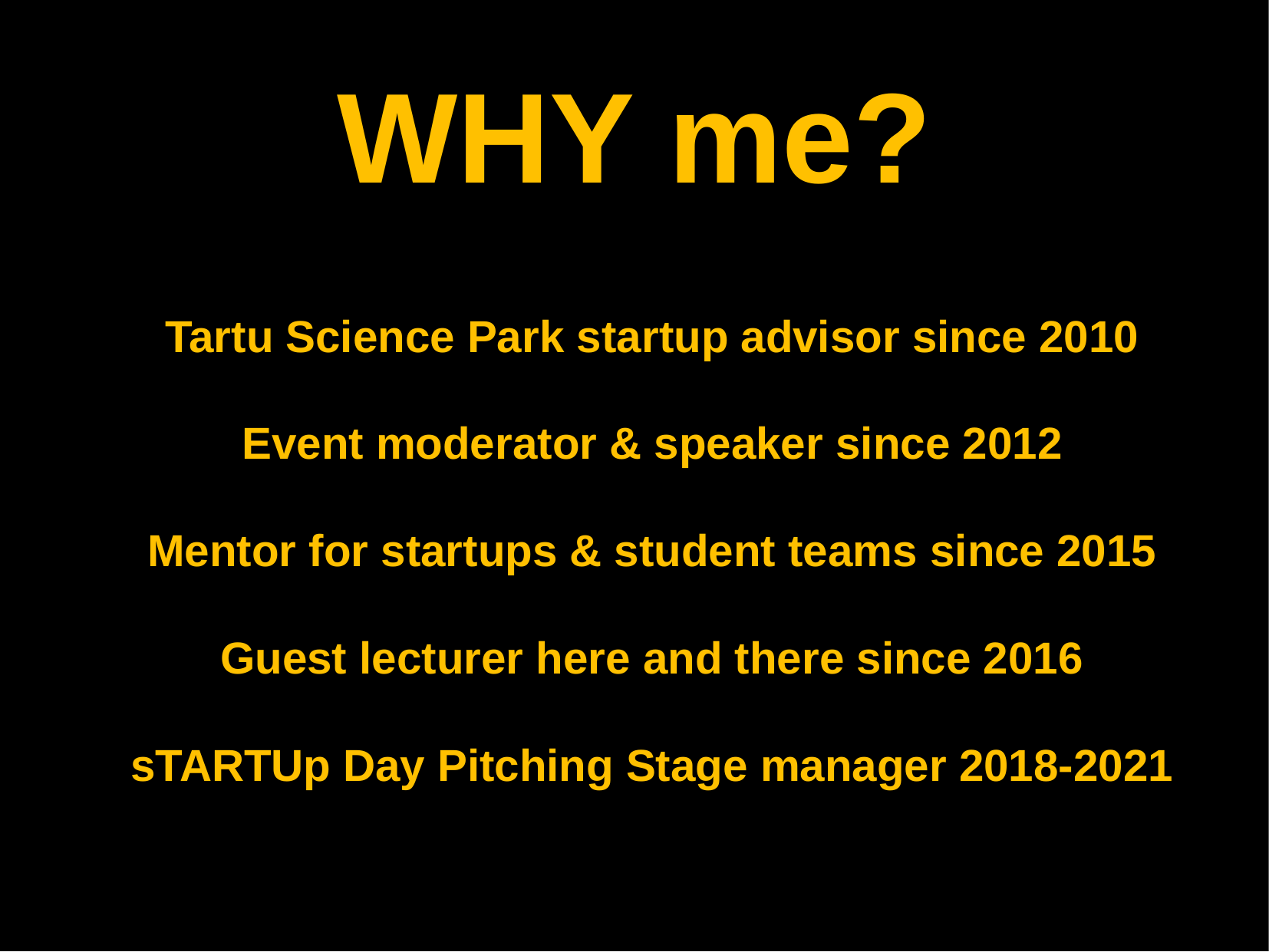

WHY me?

Tartu Science Park startup advisor since 2010

Event moderator & speaker since 2012

Mentor for startups & student teams since 2015

Guest lecturer here and there since 2016

sTARTUp Day Pitching Stage manager 2018-2021